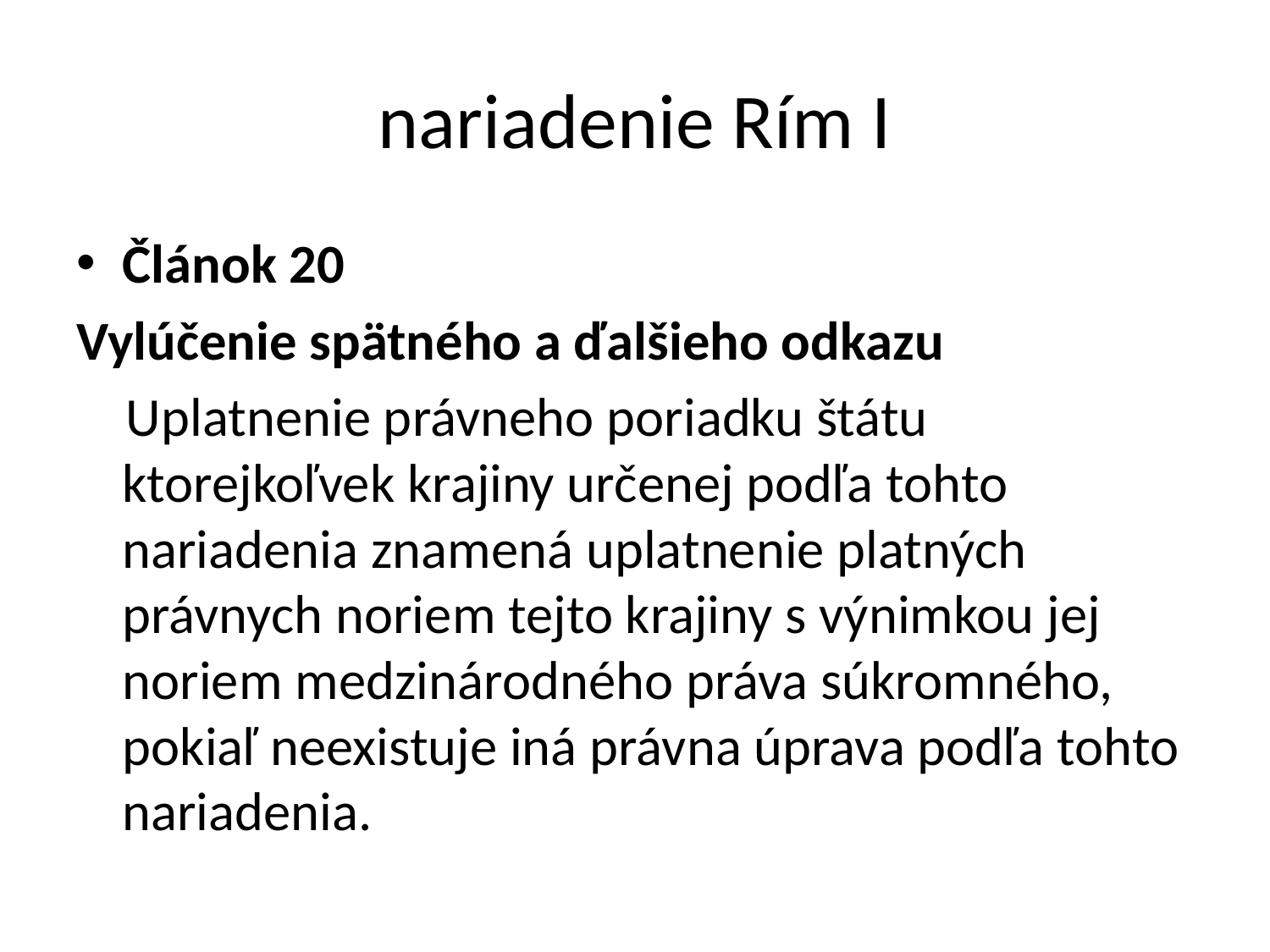

# nariadenie Rím I
Článok 20
Vylúčenie spätného a ďalšieho odkazu
    Uplatnenie právneho poriadku štátu ktorejkoľvek krajiny určenej podľa tohto nariadenia znamená uplatnenie platných právnych noriem tejto krajiny s výnimkou jej noriem medzinárodného práva súkromného, pokiaľ neexistuje iná právna úprava podľa tohto nariadenia.